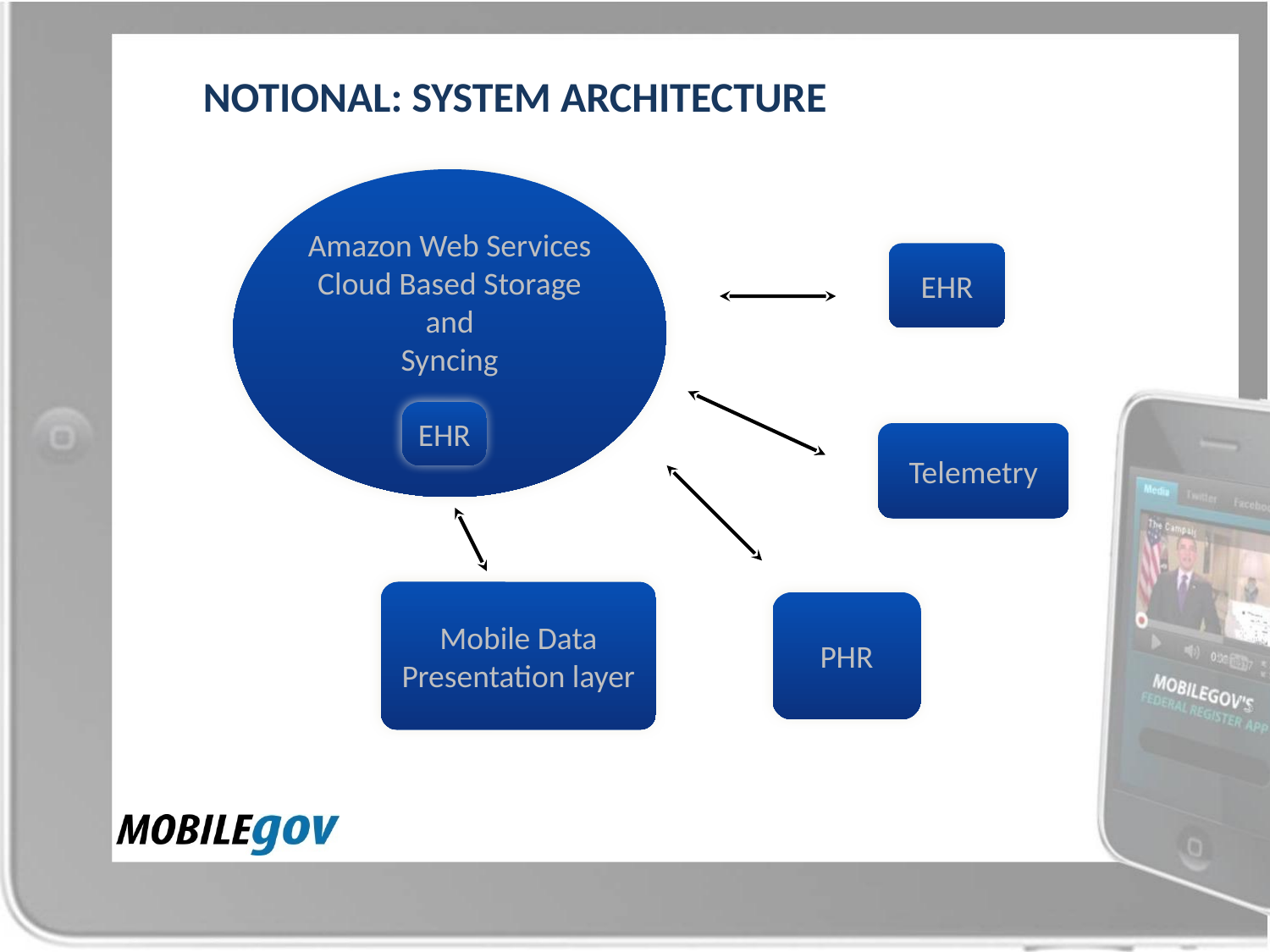

Notional: System Architecture

Amazon Web Services
Cloud Based Storage and
Syncing

EHR

EHR
Telemetry

Mobile Data Presentation layer
PHR